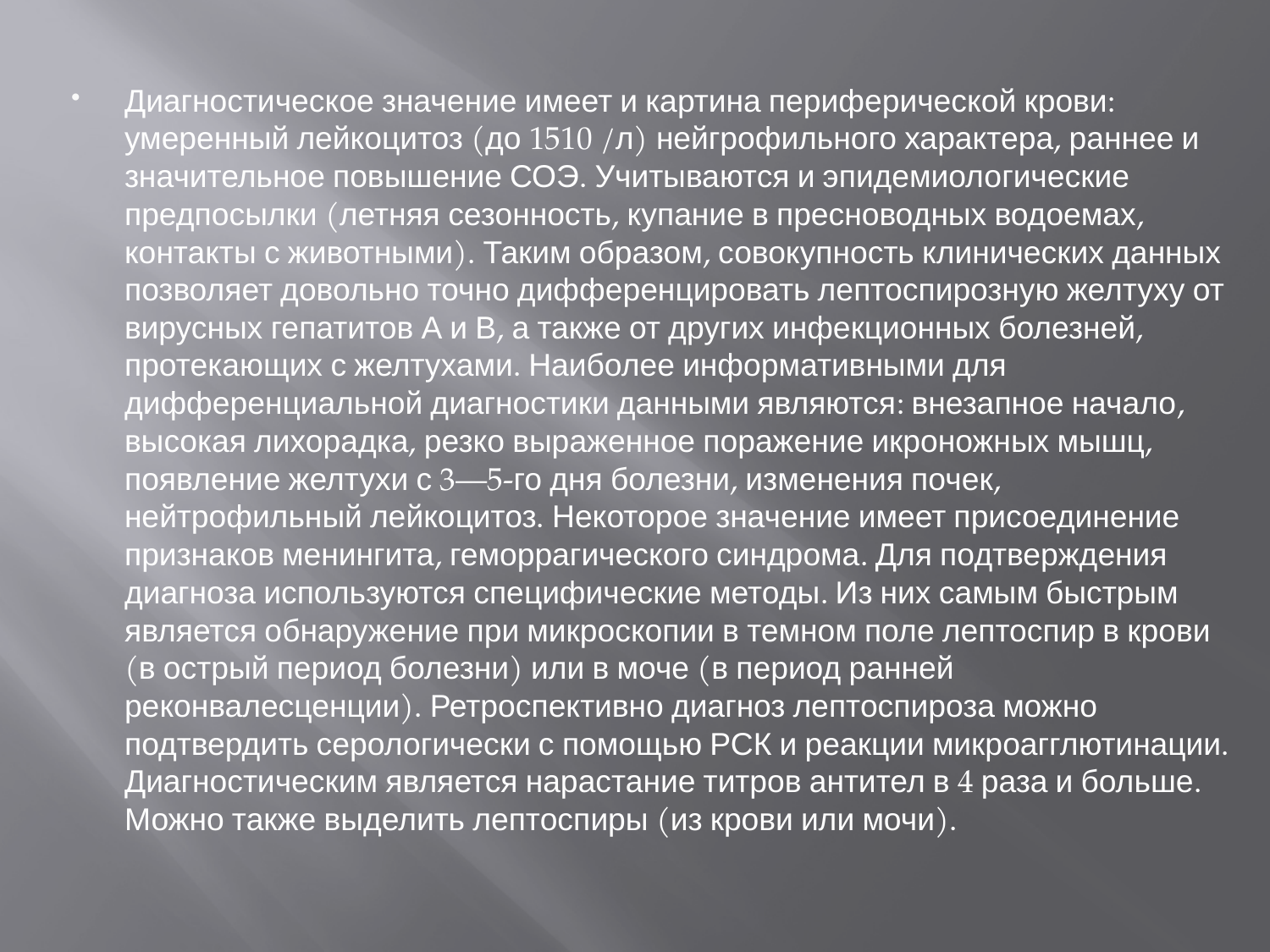

Диагностическое значение имеет и картина периферической крови: умеренный лейкоцитоз (до 1510 /л) нейгрофильного характера, раннее и значительное повышение СОЭ. Учитываются и эпидемиологические предпосылки (летняя сезонность, купание в пресноводных водоемах, контакты с животными). Таким образом, совокупность клинических данных позволяет довольно точно дифференцировать лептоспирозную желтуху от вирусных гепатитов А и В, а также от других инфекционных болезней, протекающих с желтухами. Наиболее информативными для дифференциальной диагностики данными являются: внезапное начало, высокая лихорадка, резко выраженное поражение икроножных мышц, появление желтухи с 3—5-го дня болезни, изменения почек, нейтрофильный лейкоцитоз. Некоторое значение имеет присоединение признаков менингита, геморрагического синдрома. Для подтверждения диагноза используются специфические методы. Из них самым быстрым является обнаружение при микроскопии в темном поле лептоспир в крови (в острый период болезни) или в моче (в период ранней реконвалесценции). Ретроспективно диагноз лептоспироза можно подтвердить серологически с помощью РСК и реакции микроагглютинации. Диагностическим является нарастание титров антител в 4 раза и больше. Можно также выделить лептоспиры (из крови или мочи).